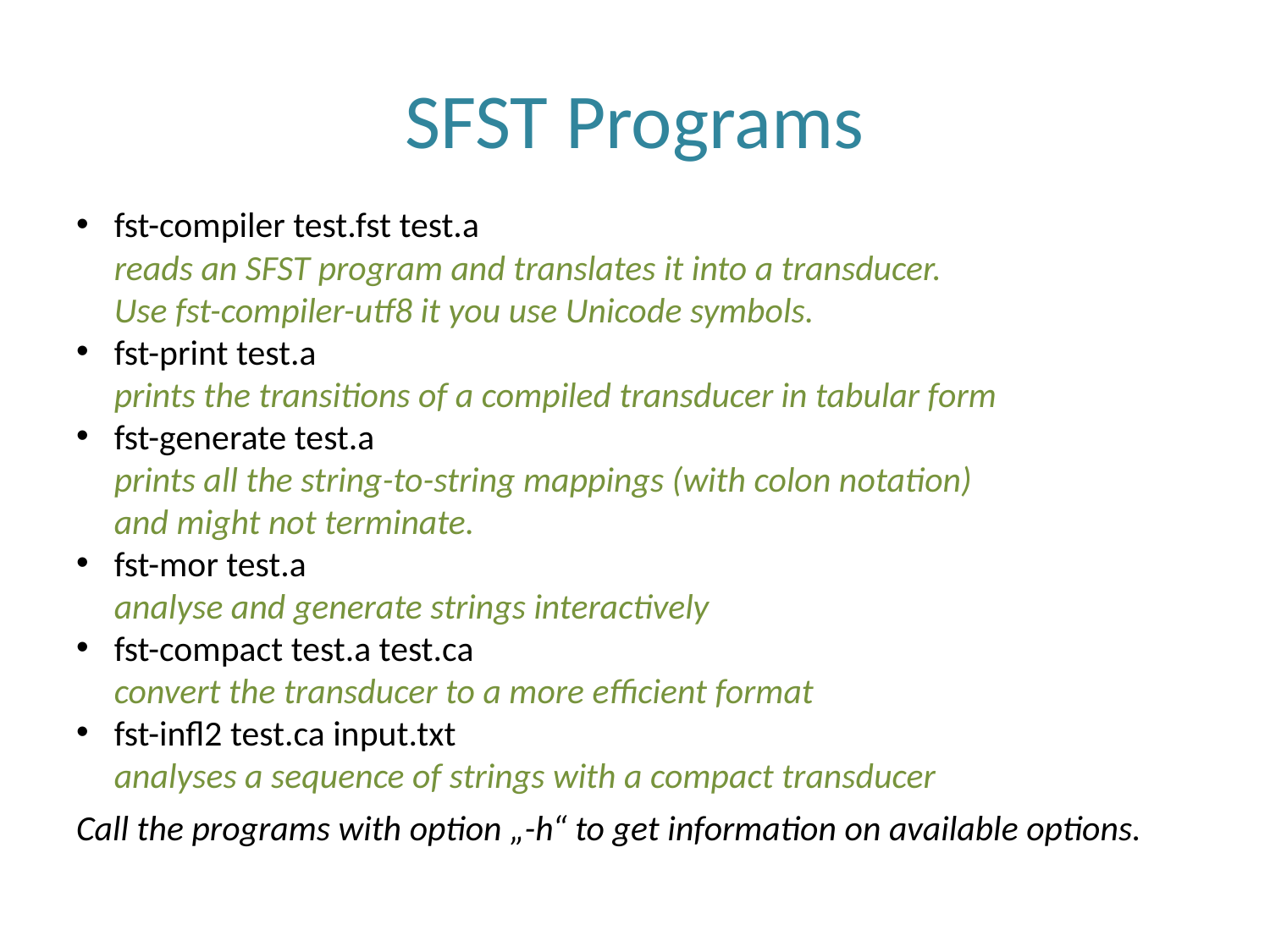

# SFST Programs
fst-compiler test.fst test.a
reads an SFST program and translates it into a transducer.
Use fst-compiler-utf8 it you use Unicode symbols.
fst-print test.a
prints the transitions of a compiled transducer in tabular form
fst-generate test.a
prints all the string-to-string mappings (with colon notation)
and might not terminate.
fst-mor test.a
analyse and generate strings interactively
fst-compact test.a test.ca
convert the transducer to a more efficient format
fst-infl2 test.ca input.txt
analyses a sequence of strings with a compact transducer
Call the programs with option „-h“ to get information on available options.